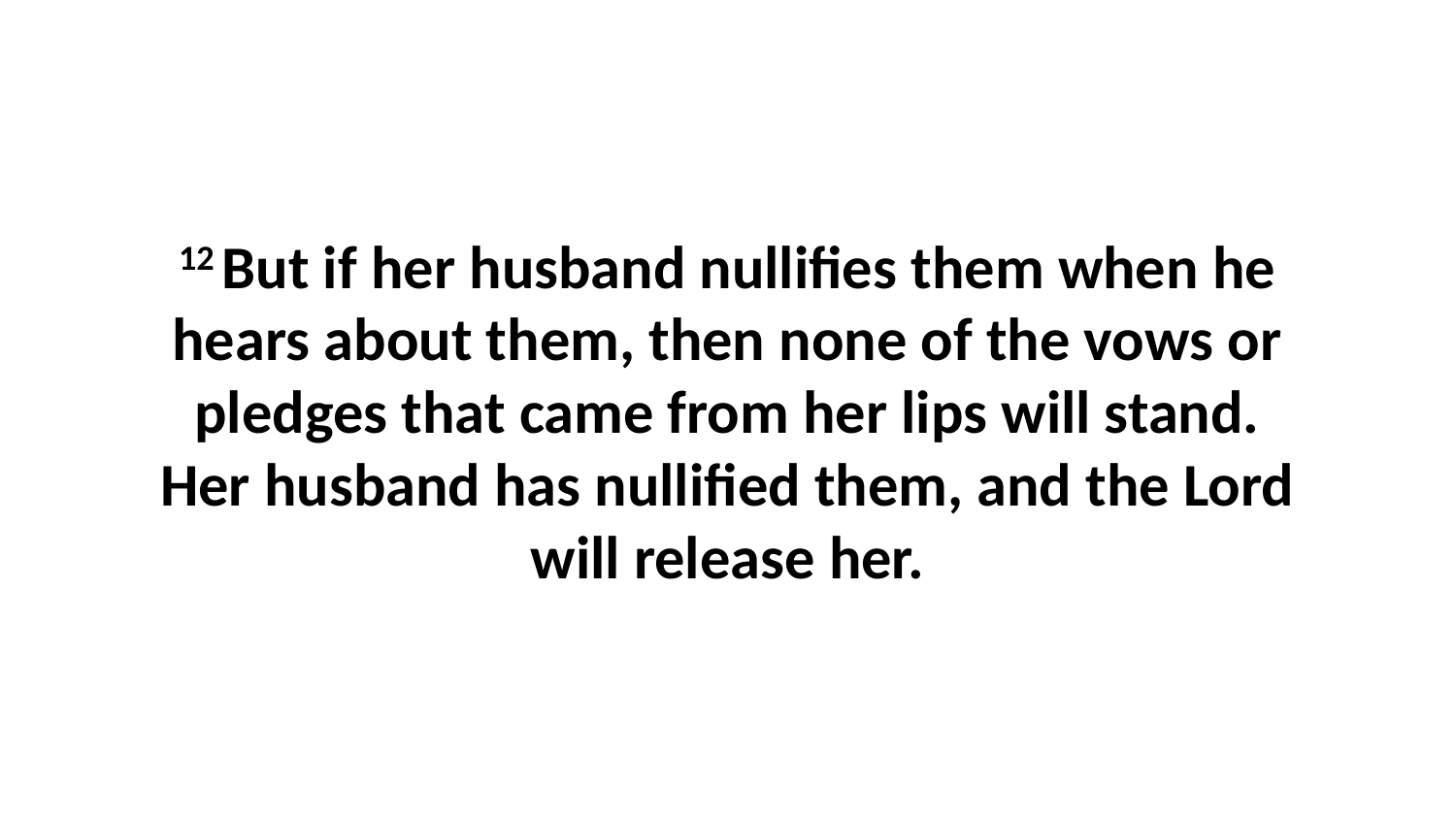

12 But if her husband nullifies them when he hears about them, then none of the vows or pledges that came from her lips will stand. Her husband has nullified them, and the Lord will release her.